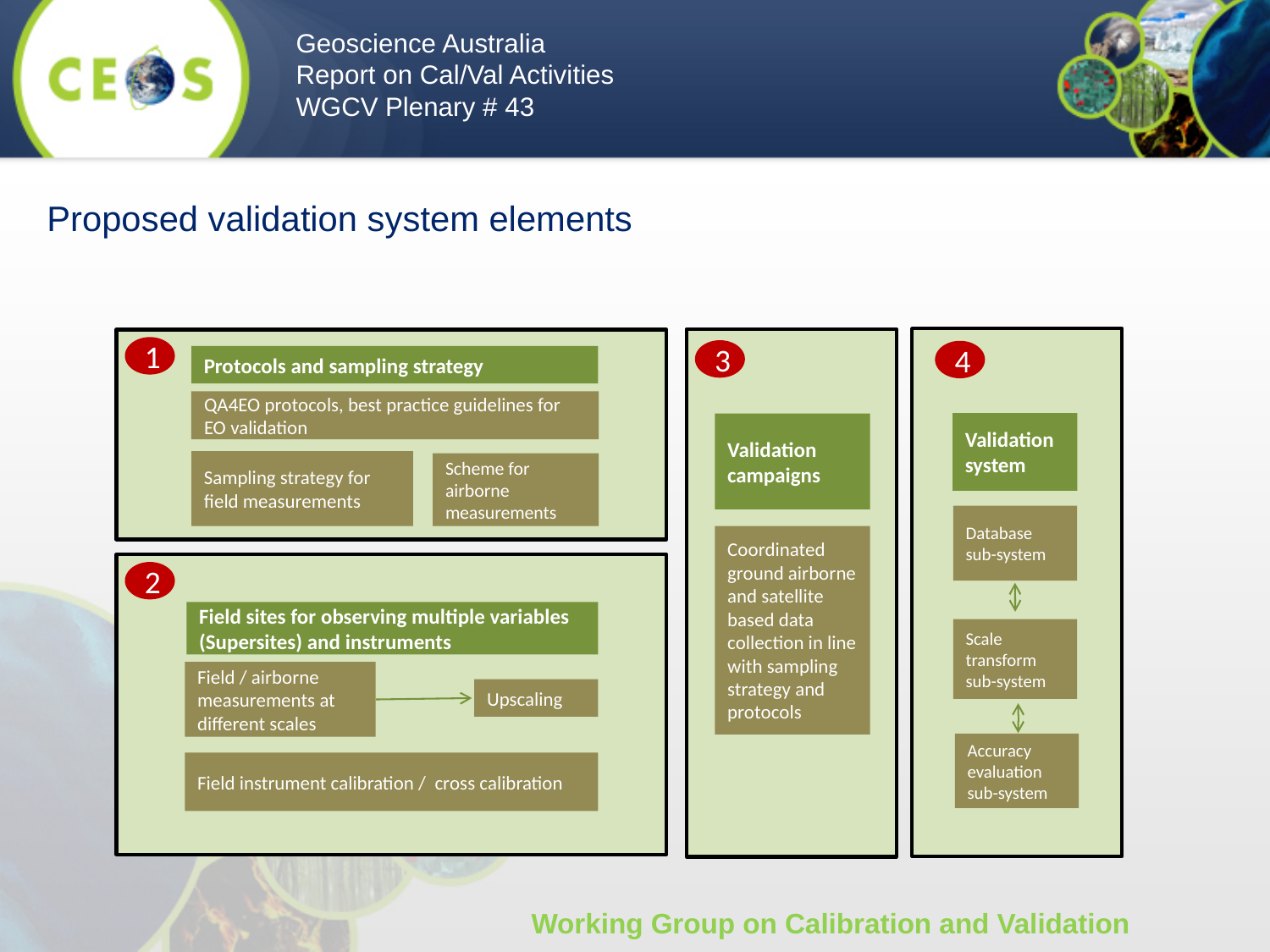

Geoscience Australia
Report on Cal/Val Activities
WGCV Plenary # 43
Proposed validation system elements

1
3
4
Protocols and sampling strategy
QA4EO protocols, best practice guidelines for EO validation
Validation system
Validation campaigns
Sampling strategy for field measurements
Scheme for airborne measurements
Database sub-system
Coordinated ground airborne and satellite based data collection in line with sampling strategy and protocols

2
Field sites for observing multiple variables (Supersites) and instruments
Scale transform sub-system
Field / airborne measurements at different scales
Upscaling
Accuracy evaluation sub-system
Field instrument calibration /  cross calibration